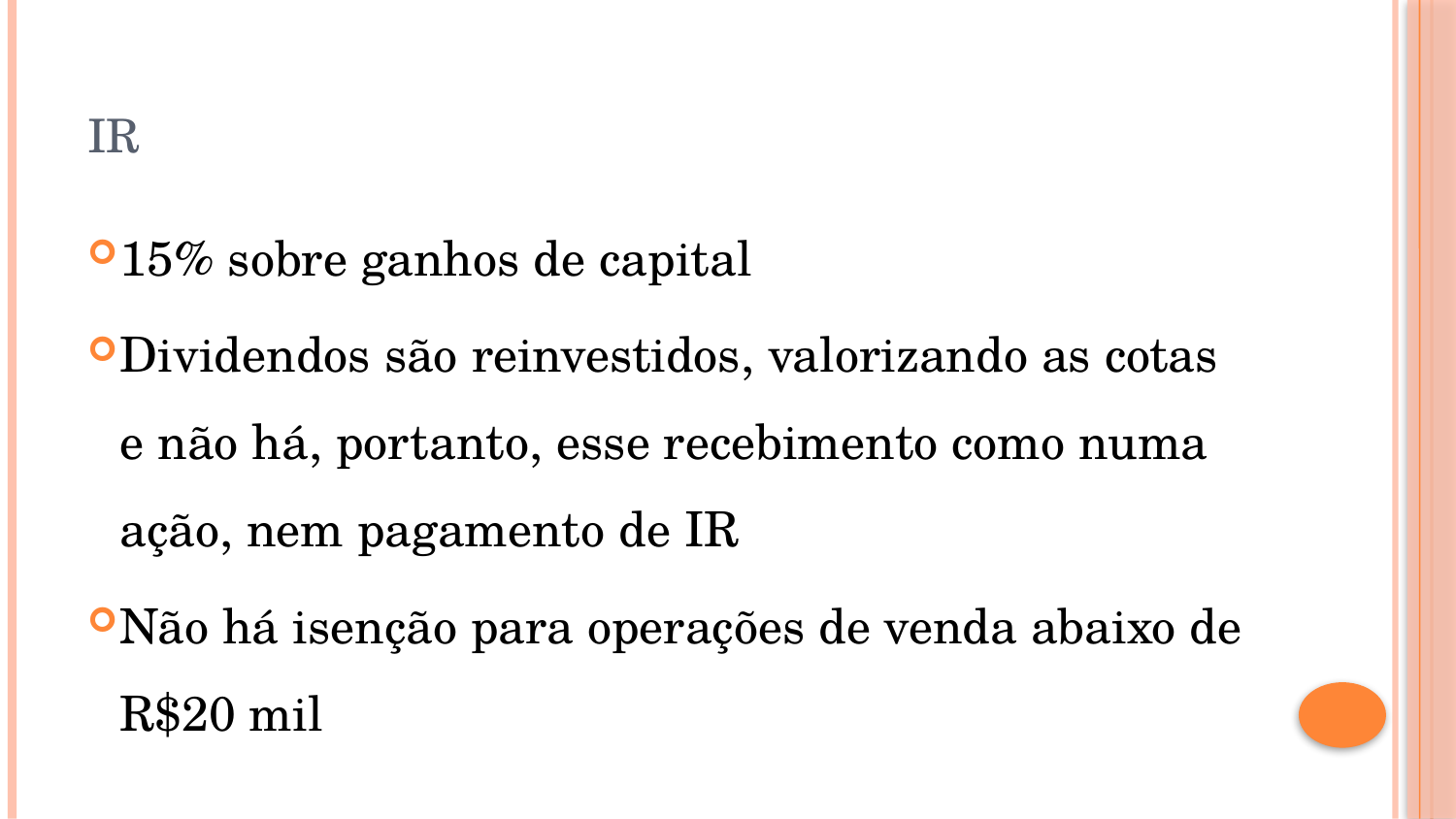

# IR
15% sobre ganhos de capital
Dividendos são reinvestidos, valorizando as cotas e não há, portanto, esse recebimento como numa ação, nem pagamento de IR
Não há isenção para operações de venda abaixo de R$20 mil